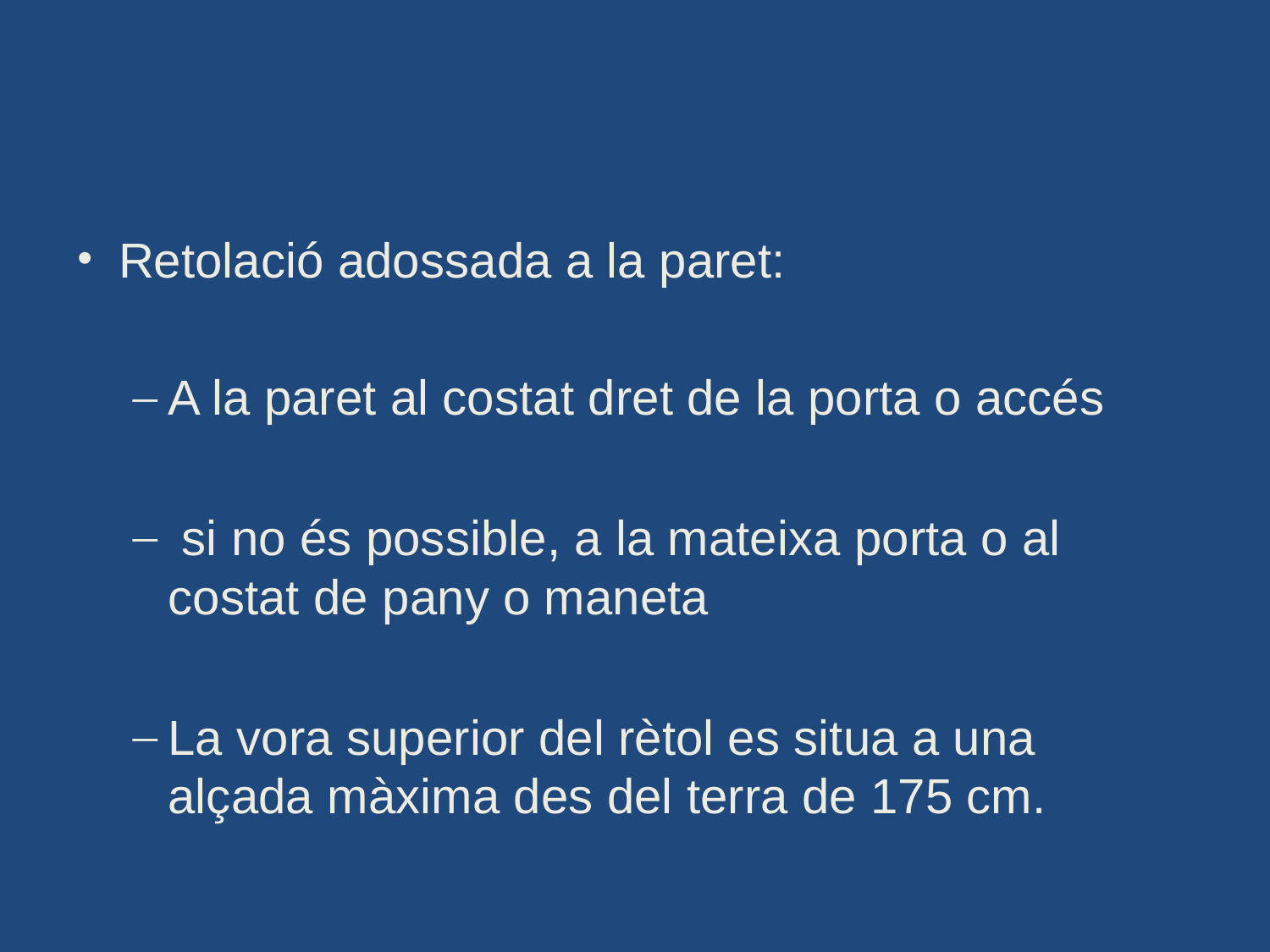

Retolació adossada a la paret:

A la paret al costat dret de la porta o accés

 si no és possible, a la mateixa porta o al costat de pany o maneta

La vora superior del rètol es situa a una alçada màxima des del terra de 175 cm.